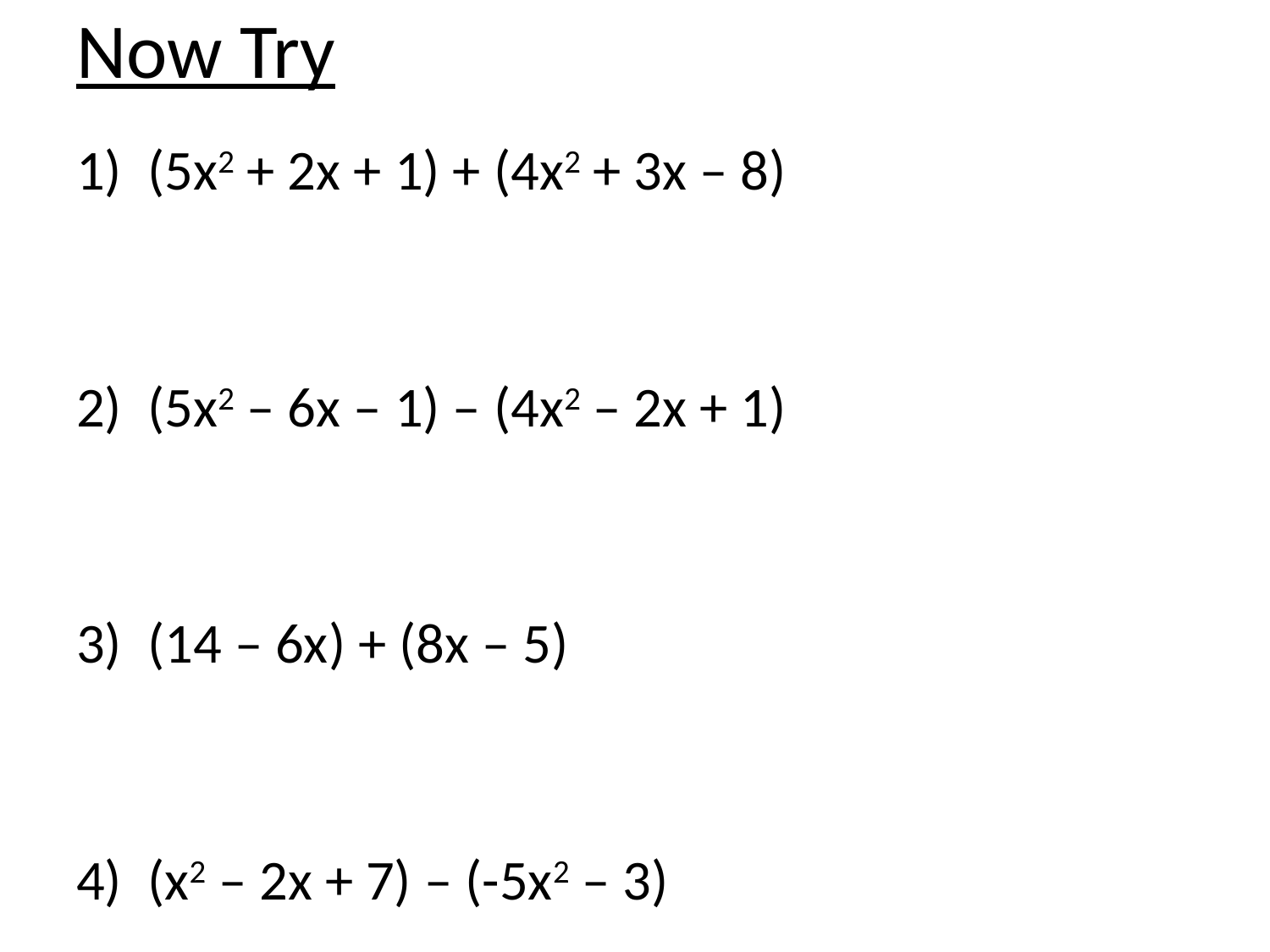

# Now Try
(5x2 + 2x + 1) + (4x2 + 3x – 8)

(5x2 – 6x – 1) – (4x2 – 2x + 1)

(14 – 6x) + (8x – 5)

(x2 – 2x + 7) – (-5x2 – 3)